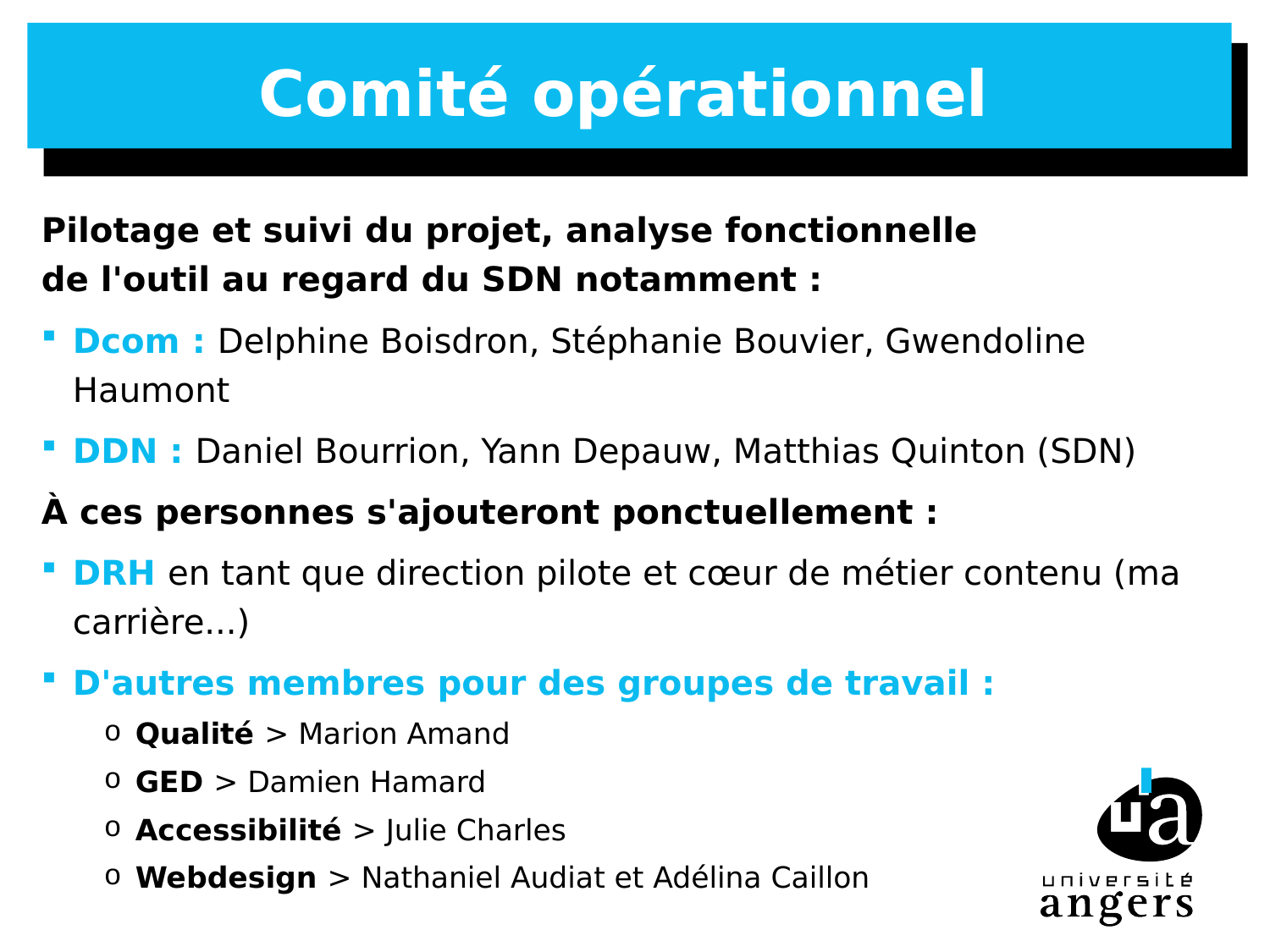

# Comité opérationnel
Pilotage et suivi du projet, analyse fonctionnelle
de l'outil au regard du SDN notamment :
Dcom : Delphine Boisdron, Stéphanie Bouvier, Gwendoline Haumont
DDN : Daniel Bourrion, Yann Depauw, Matthias Quinton (SDN)
À ces personnes s'ajouteront ponctuellement :
DRH en tant que direction pilote et cœur de métier contenu (ma carrière...)
D'autres membres pour des groupes de travail :
Qualité > Marion Amand
GED > Damien Hamard
Accessibilité > Julie Charles
Webdesign > Nathaniel Audiat et Adélina Caillon